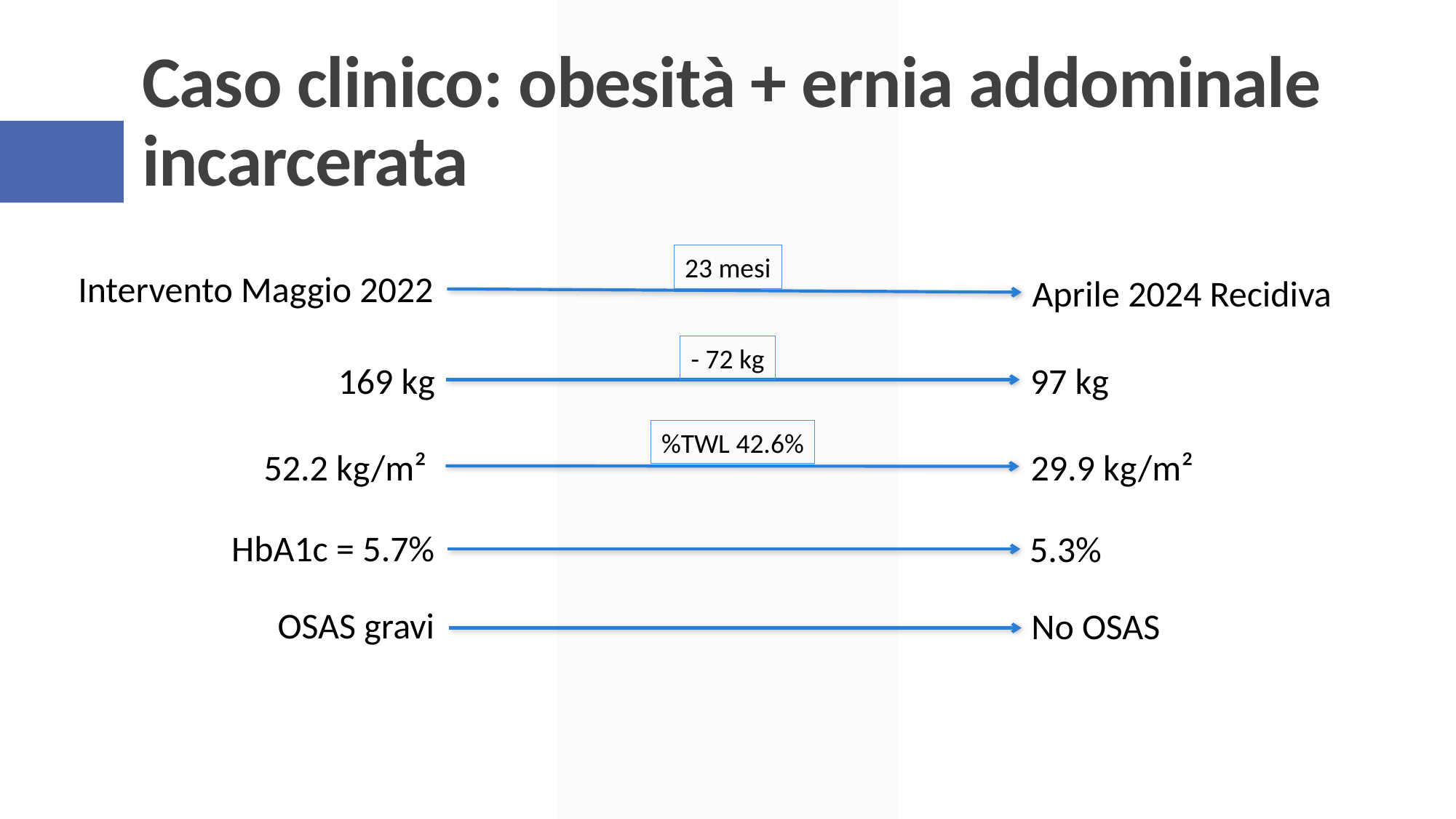

# Caso clinico: obesità + ernia addominale incarcerata
23 mesi
Intervento Maggio 2022
Aprile 2024 Recidiva
- 72 kg
169 kg
97 kg
%TWL 42.6%
52.2 kg/m²
29.9 kg/m²
HbA1c = 5.7%
5.3%
OSAS gravi
No OSAS